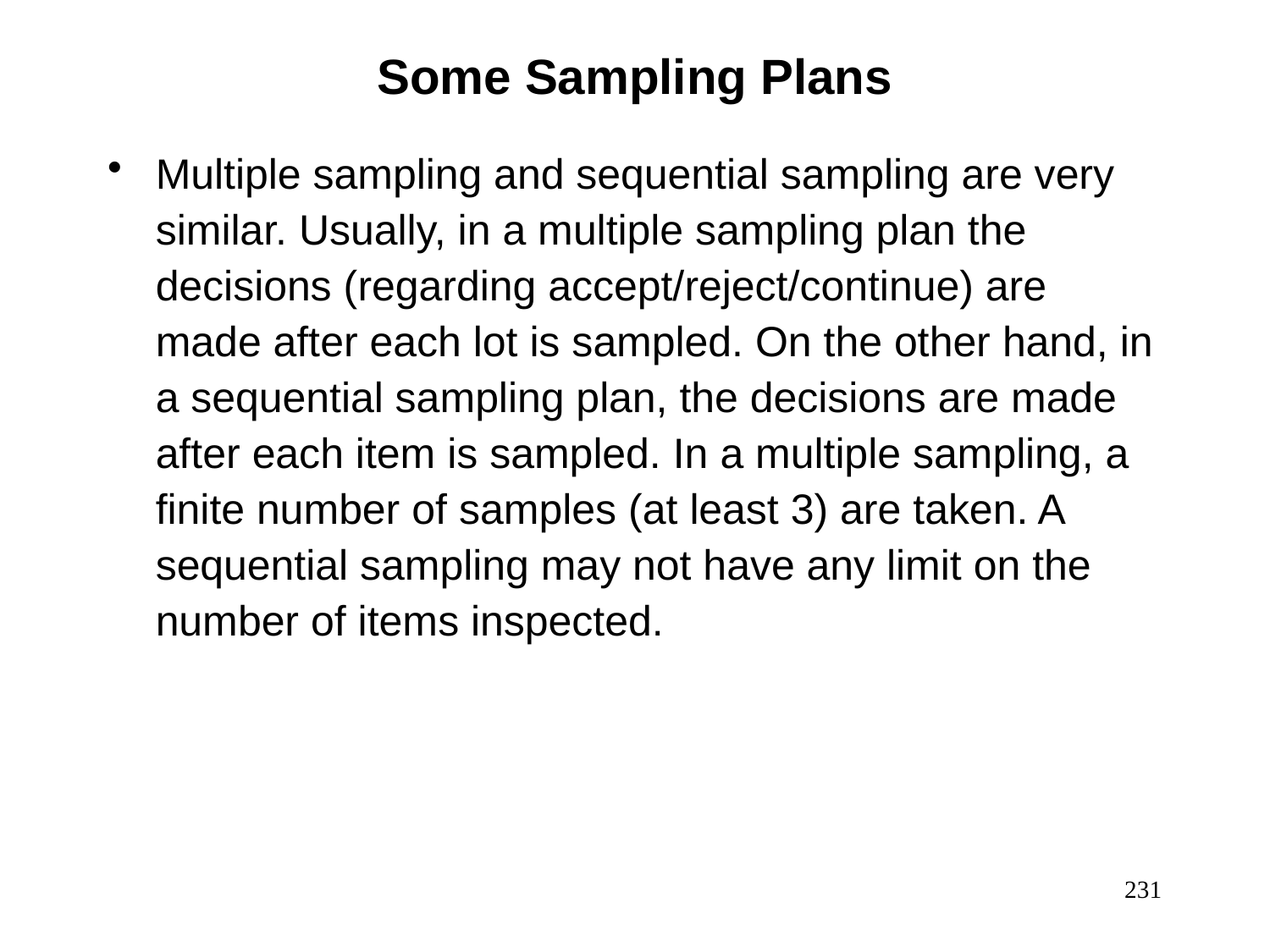

Some Sampling Plans
Multiple sampling and sequential sampling are very similar. Usually, in a multiple sampling plan the decisions (regarding accept/reject/continue) are made after each lot is sampled. On the other hand, in a sequential sampling plan, the decisions are made after each item is sampled. In a multiple sampling, a finite number of samples (at least 3) are taken. A sequential sampling may not have any limit on the number of items inspected.

231